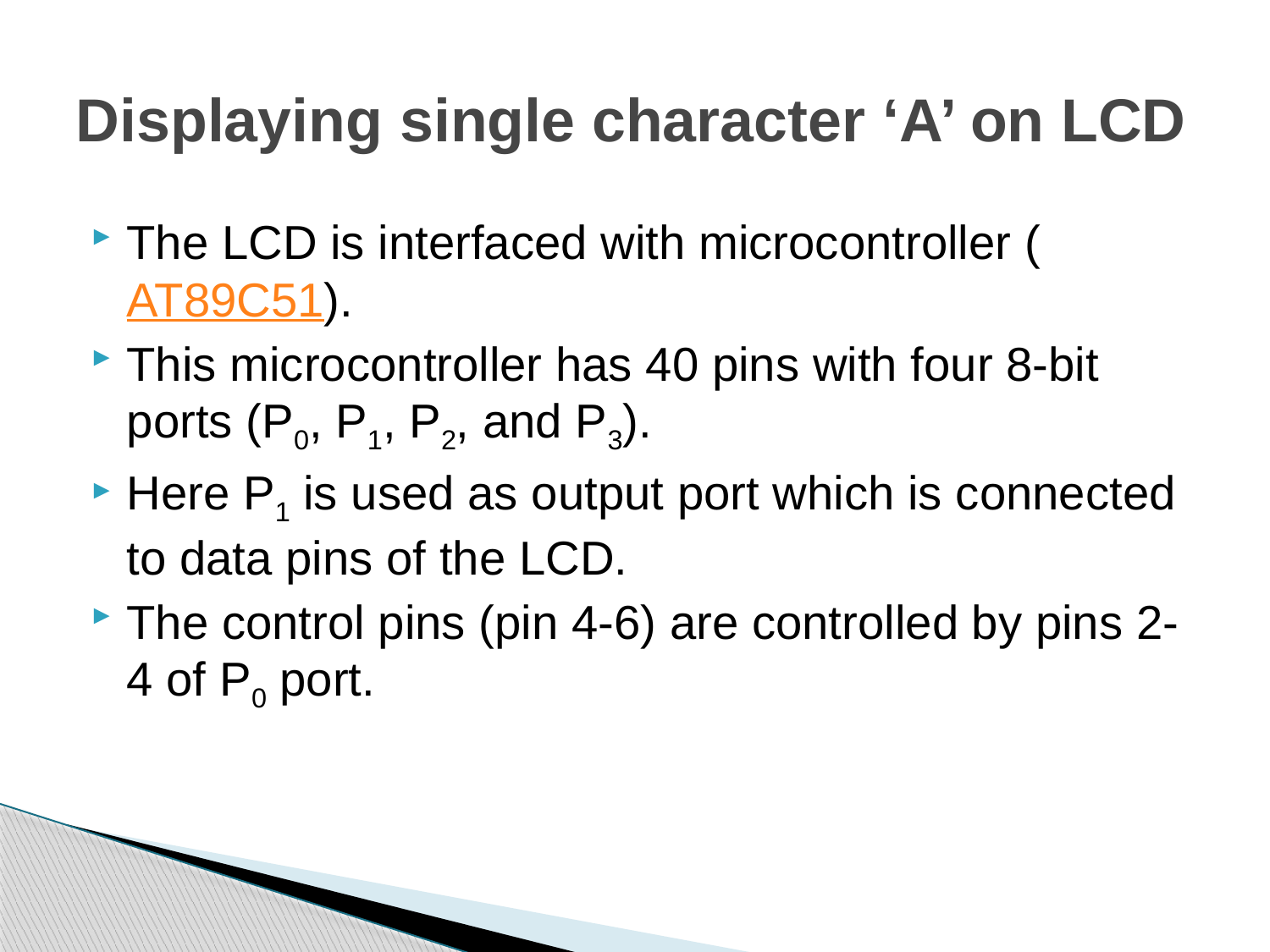

# Displaying single character ‘A’ on LCD
The LCD is interfaced with microcontroller (AT89C51).
This microcontroller has 40 pins with four 8-bit ports (P0, P1, P2, and P3).
Here P1 is used as output port which is connected to data pins of the LCD.
The control pins (pin 4-6) are controlled by pins 2-4 of P0 port.